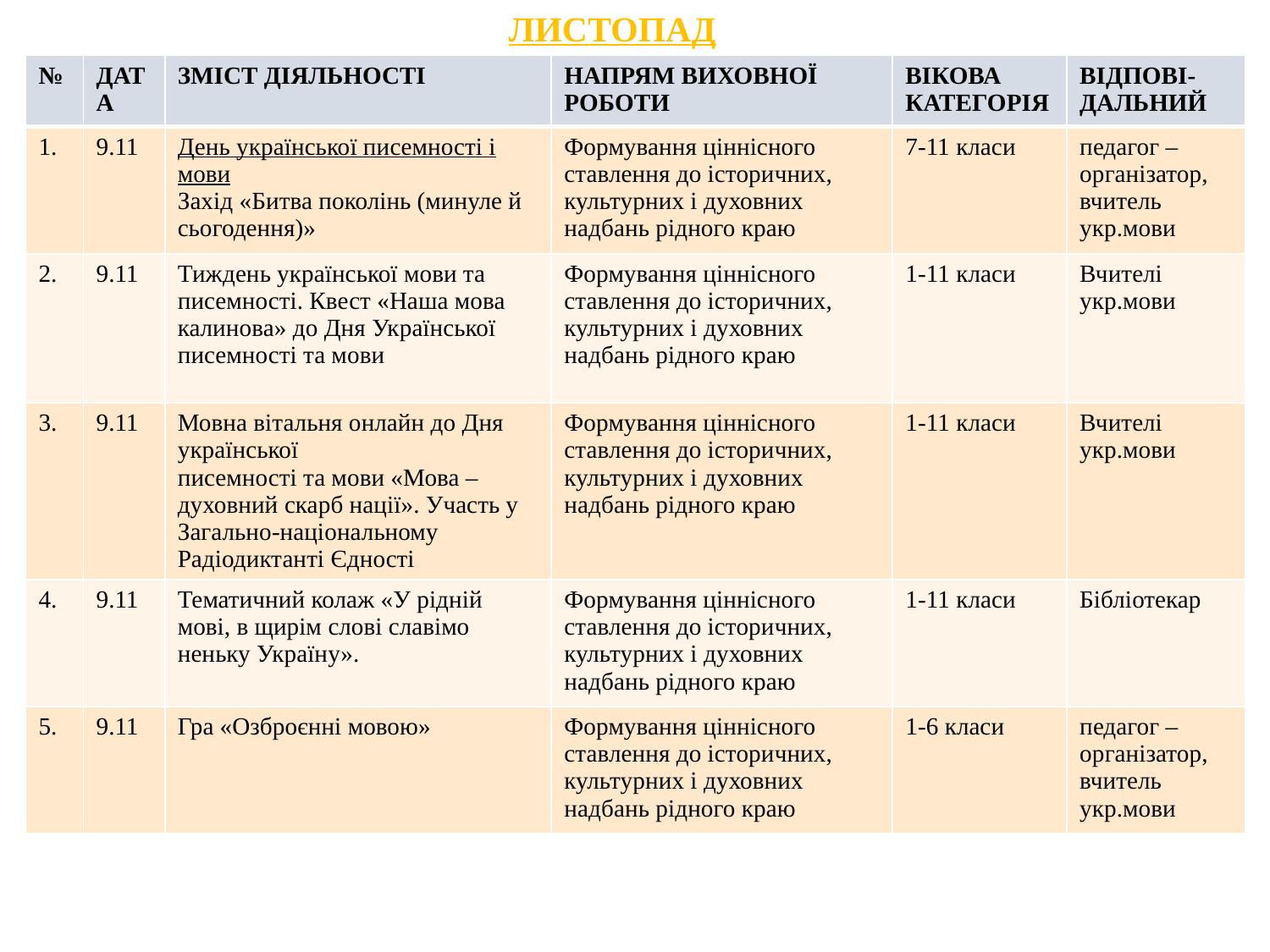

ЛИСТОПАД
| № | ДАТА | ЗМІСТ ДІЯЛЬНОСТІ | НАПРЯМ ВИХОВНОЇ РОБОТИ | ВІКОВА КАТЕГОРІЯ | ВІДПОВІ-ДАЛЬНИЙ |
| --- | --- | --- | --- | --- | --- |
| 1. | 9.11 | День української писемності і мови Захід «Битва поколінь (минуле й сьогодення)» | Формування ціннісного ставлення до історичних, культурних і духовних надбань рідного краю | 7-11 класи | педагог –організатор, вчитель укр.мови |
| 2. | 9.11 | Тиждень української мови та писемності. Квест «Наша мова калинова» до Дня Української писемності та мови | Формування ціннісного ставлення до історичних, культурних і духовних надбань рідного краю | 1-11 класи | Вчителі укр.мови |
| 3. | 9.11 | Мовна вітальня онлайн до Дня української писемності та мови «Мова – духовний скарб нації». Участь у Загально-національному Радіодиктанті Єдності | Формування ціннісного ставлення до історичних, культурних і духовних надбань рідного краю | 1-11 класи | Вчителі укр.мови |
| 4. | 9.11 | Тематичний колаж «У рідній мові, в щирім слові славімо неньку Україну». | Формування ціннісного ставлення до історичних, культурних і духовних надбань рідного краю | 1-11 класи | Бібліотекар |
| 5. | 9.11 | Гра «Озброєнні мовою» | Формування ціннісного ставлення до історичних, культурних і духовних надбань рідного краю | 1-6 класи | педагог –організатор, вчитель укр.мови |